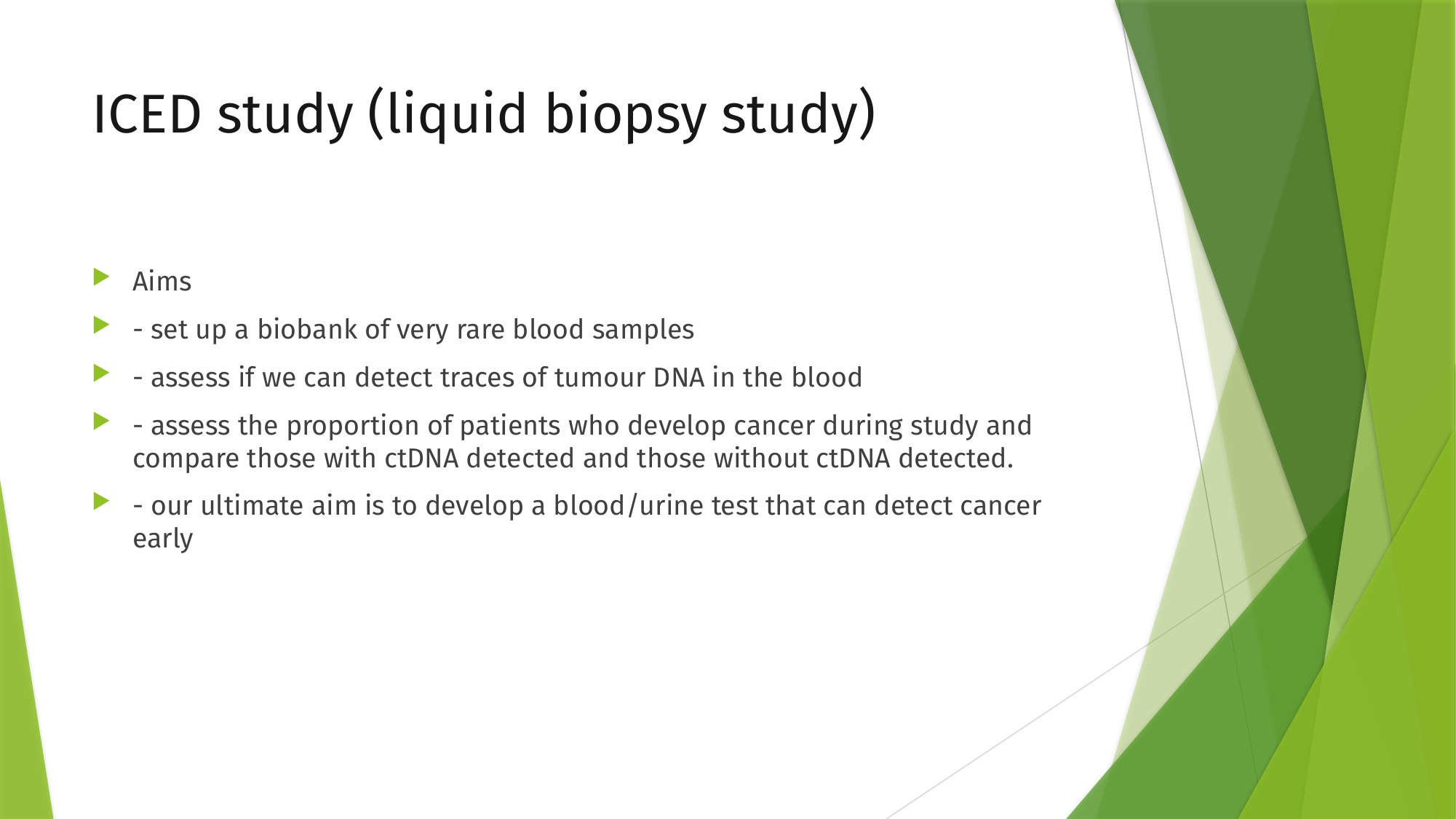

# ICED study (liquid biopsy study)
Aims
- set up a biobank of very rare blood samples
- assess if we can detect traces of tumour DNA in the blood
- assess the proportion of patients who develop cancer during study and compare those with ctDNA detected and those without ctDNA detected.
- our ultimate aim is to develop a blood/urine test that can detect cancer early